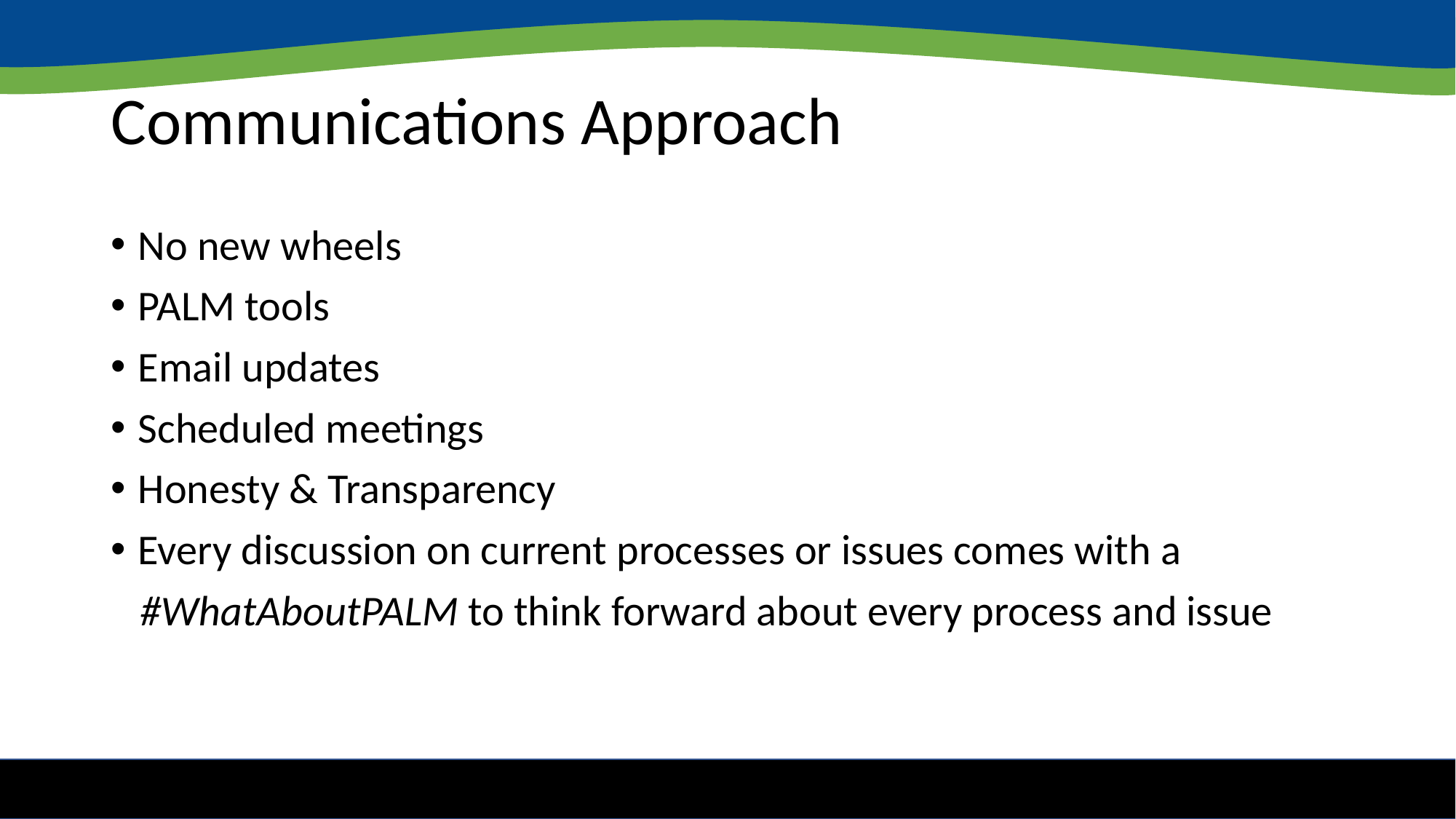

# Communications Approach
No new wheels
PALM tools
Email updates
Scheduled meetings
Honesty & Transparency
Every discussion on current processes or issues comes with a
   #WhatAboutPALM to think forward about every process and issue